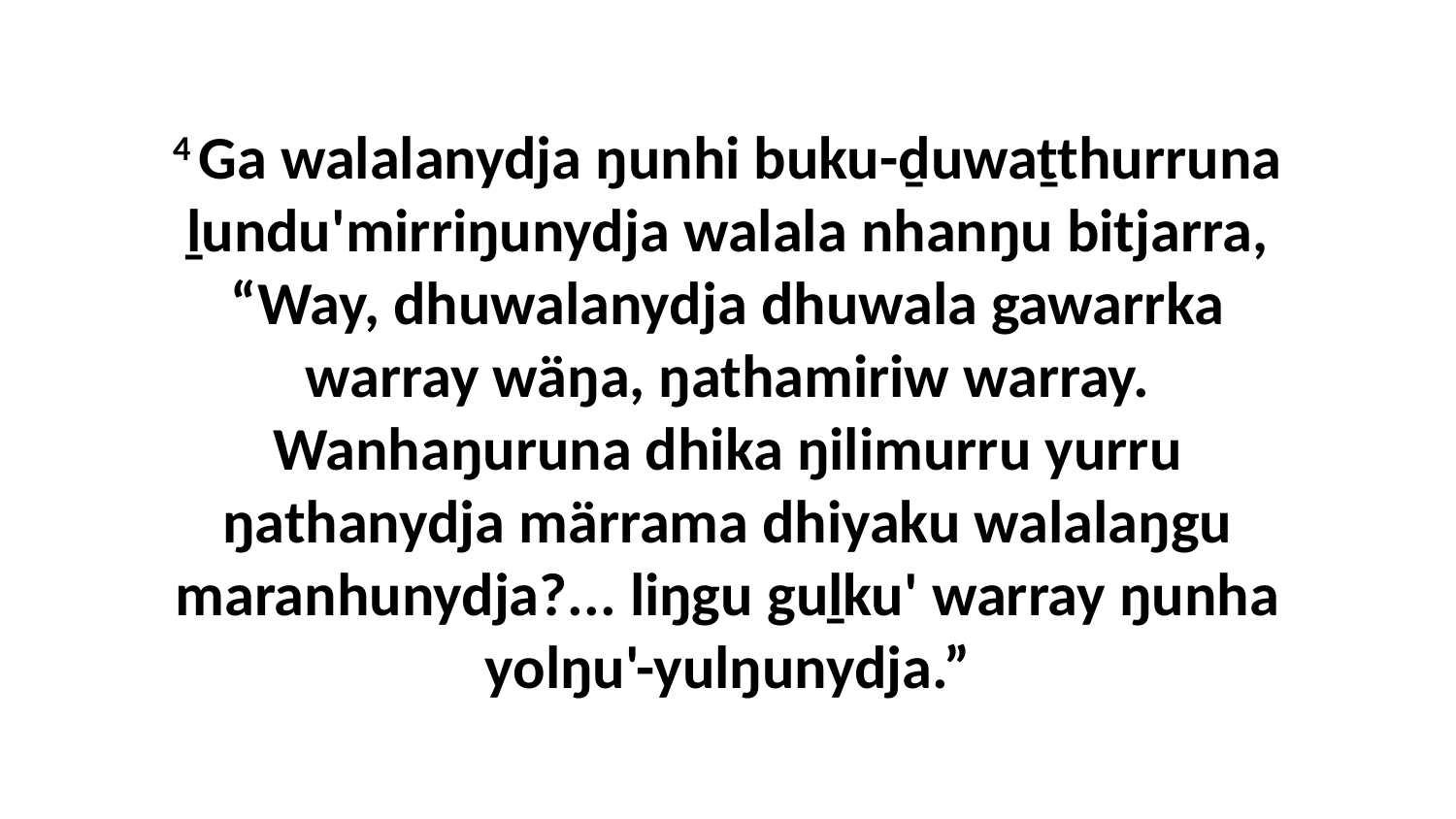

4 Ga walalanydja ŋunhi buku-ḏuwaṯthurruna ḻundu'mirriŋunydja walala nhanŋu bitjarra, “Way, dhuwalanydja dhuwala gawarrka warray wäŋa, ŋathamiriw warray. Wanhaŋuruna dhika ŋilimurru yurru ŋathanydja märrama dhiyaku walalaŋgu maranhunydja?... liŋgu guḻku' warray ŋunha yolŋu'-yulŋunydja.”